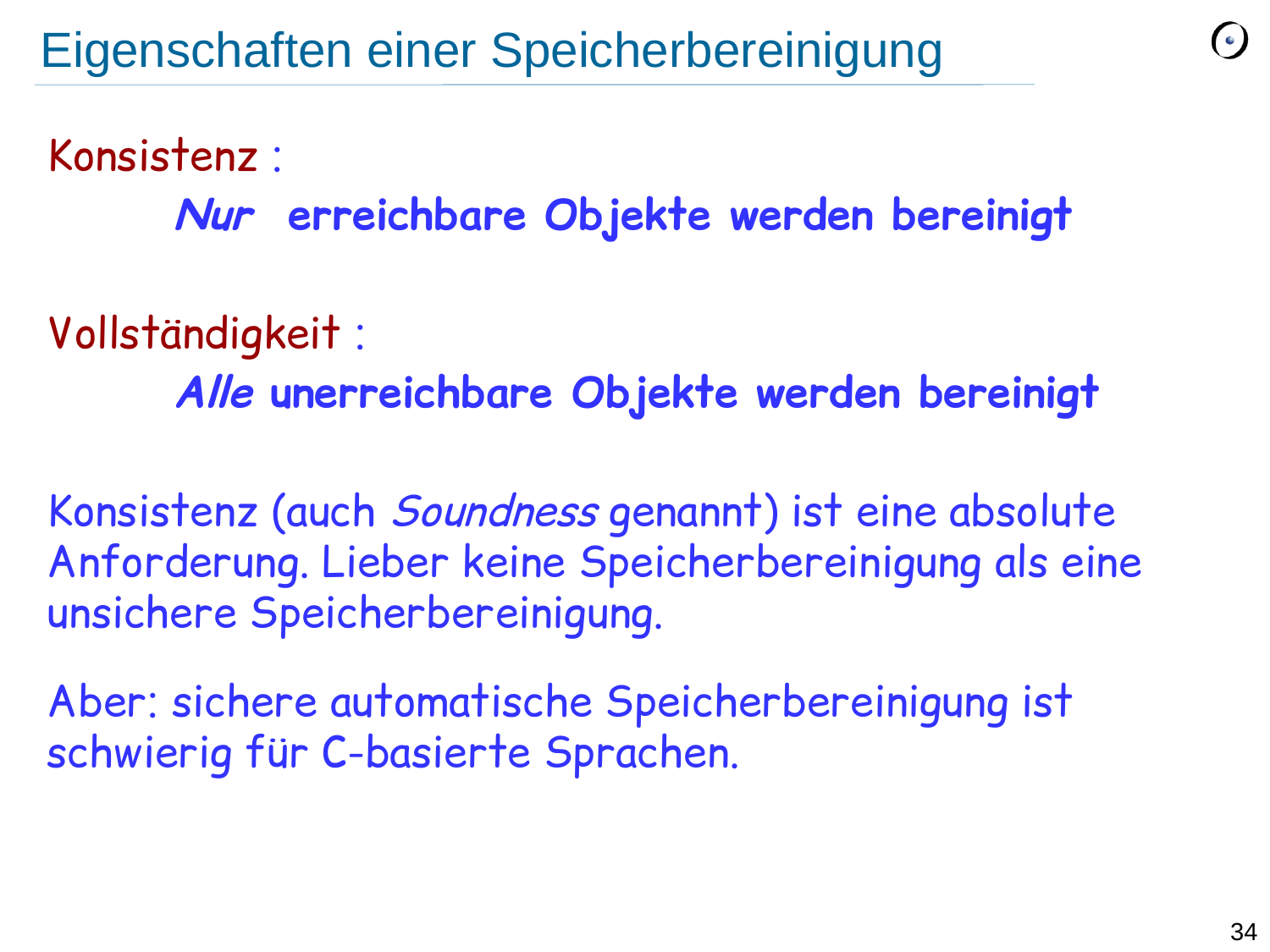

# Eigenschaften einer Speicherbereinigung
Konsistenz :
	Nur  erreichbare Objekte werden bereinigt

Vollständigkeit :
	Alle unerreichbare Objekte werden bereinigt

Konsistenz (auch Soundness genannt) ist eine absolute Anforderung. Lieber keine Speicherbereinigung als eine unsichere Speicherbereinigung.

Aber: sichere automatische Speicherbereinigung ist schwierig für C-basierte Sprachen.